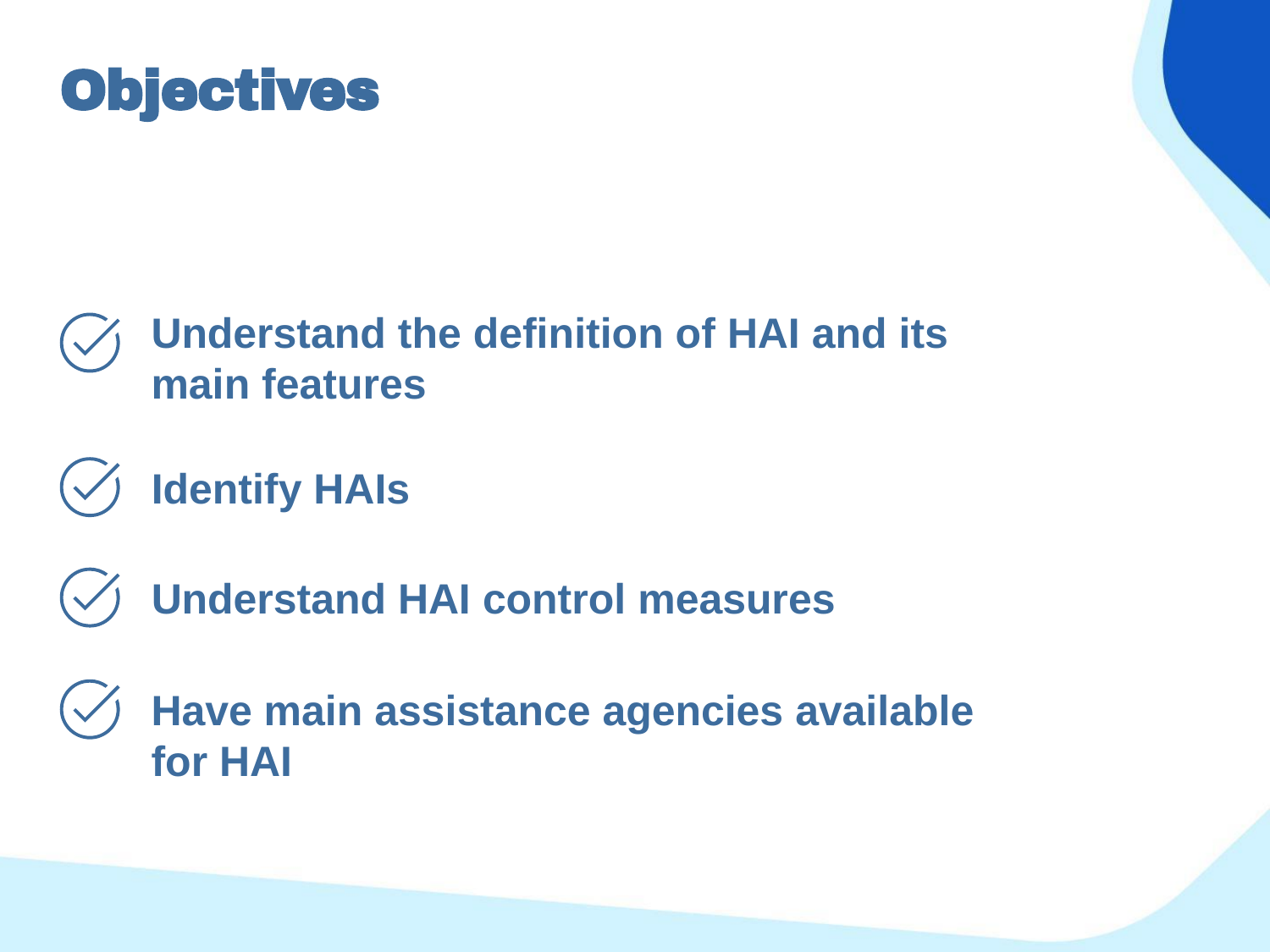

Objectives
Understand the definition of HAI and its main features

Identify HAIs

Understand HAI control measures

Have main assistance agencies available for HAI